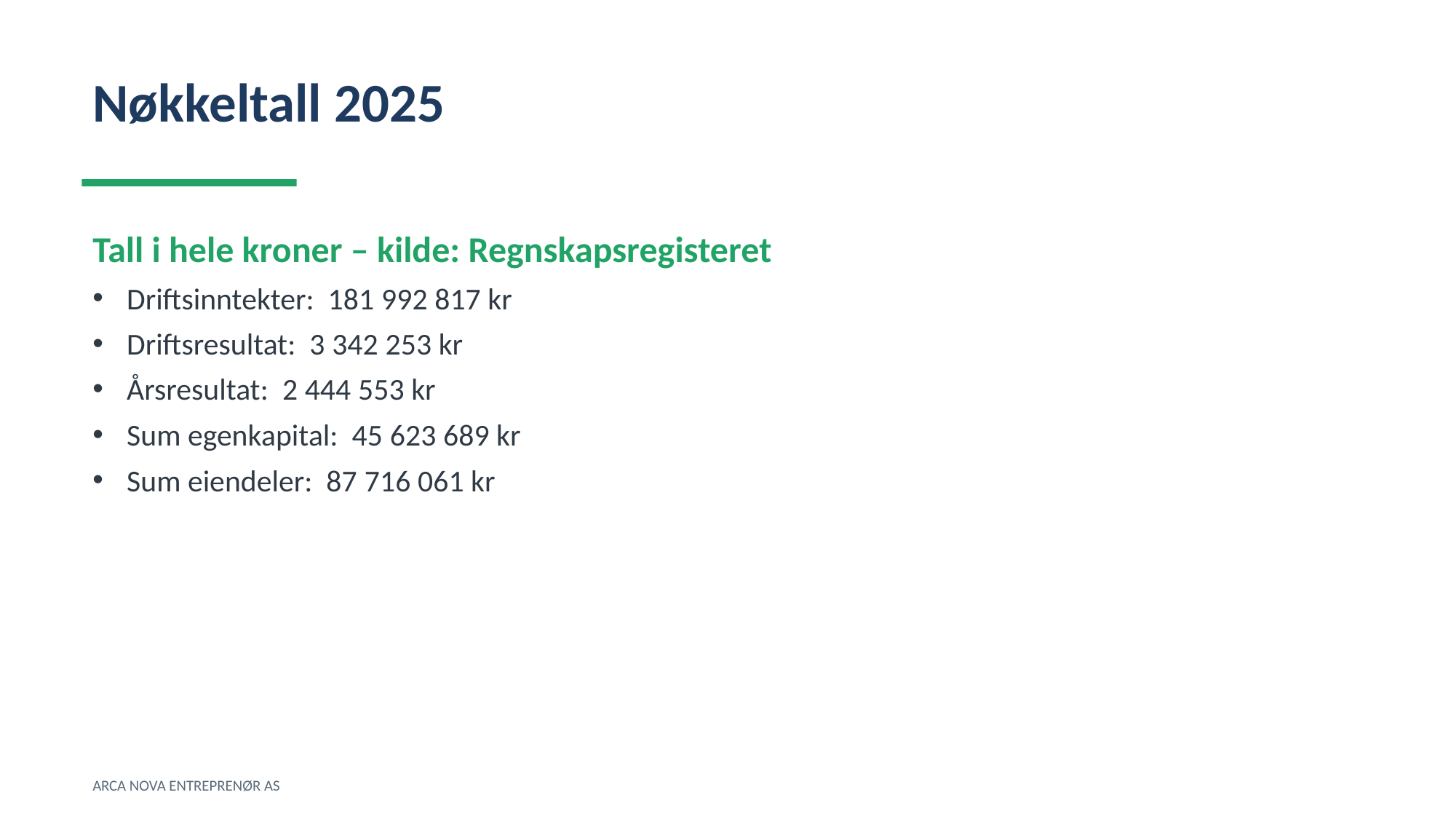

Nøkkeltall 2025

Tall i hele kroner – kilde: Regnskapsregisteret
Driftsinntekter:  181 992 817 kr
Driftsresultat:  3 342 253 kr
Årsresultat:  2 444 553 kr
Sum egenkapital:  45 623 689 kr
Sum eiendeler:  87 716 061 kr
ARCA NOVA ENTREPRENØR AS